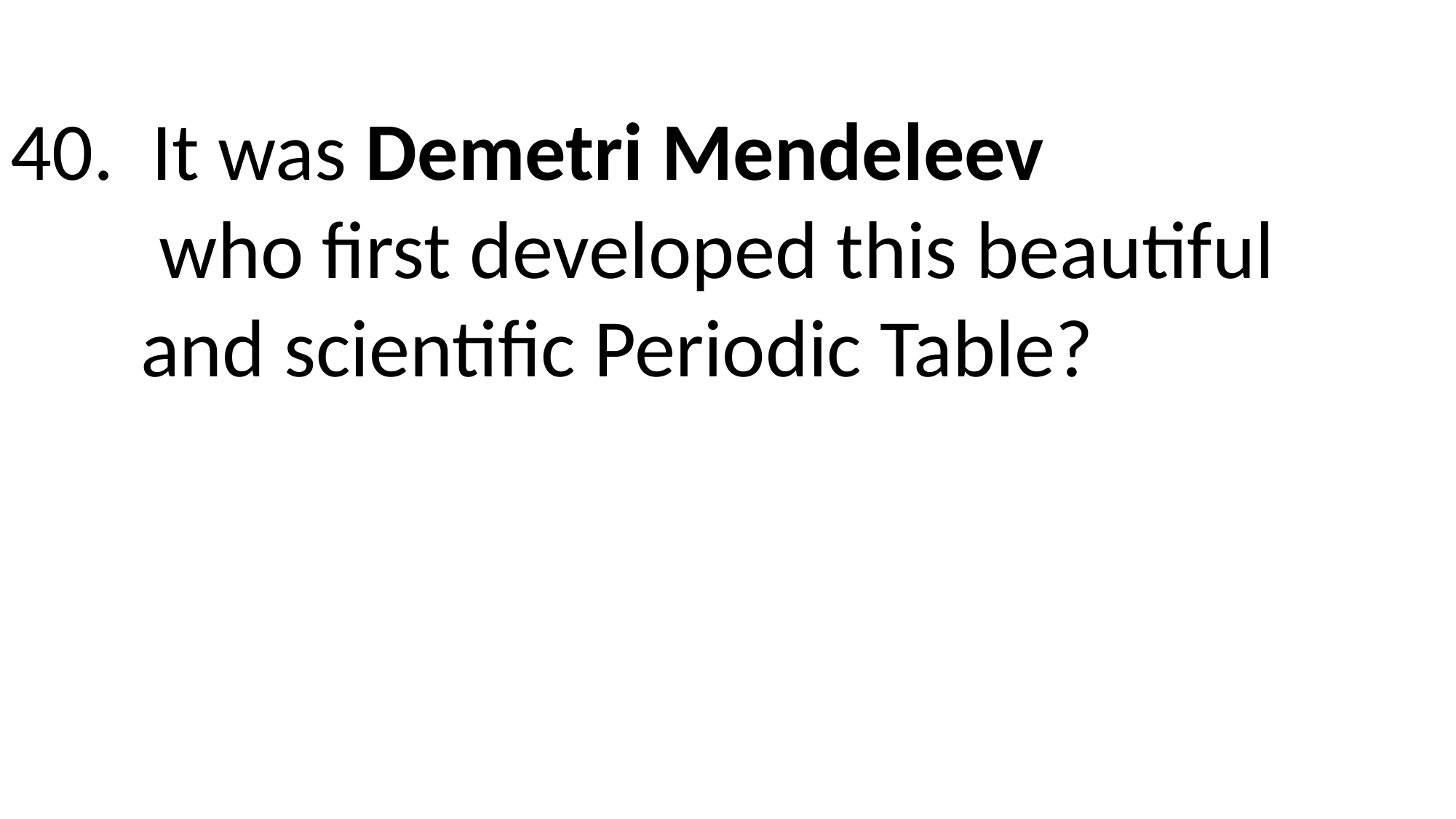

40.  It was Demetri Mendeleev
        who first developed this beautiful
       and scientific Periodic Table?